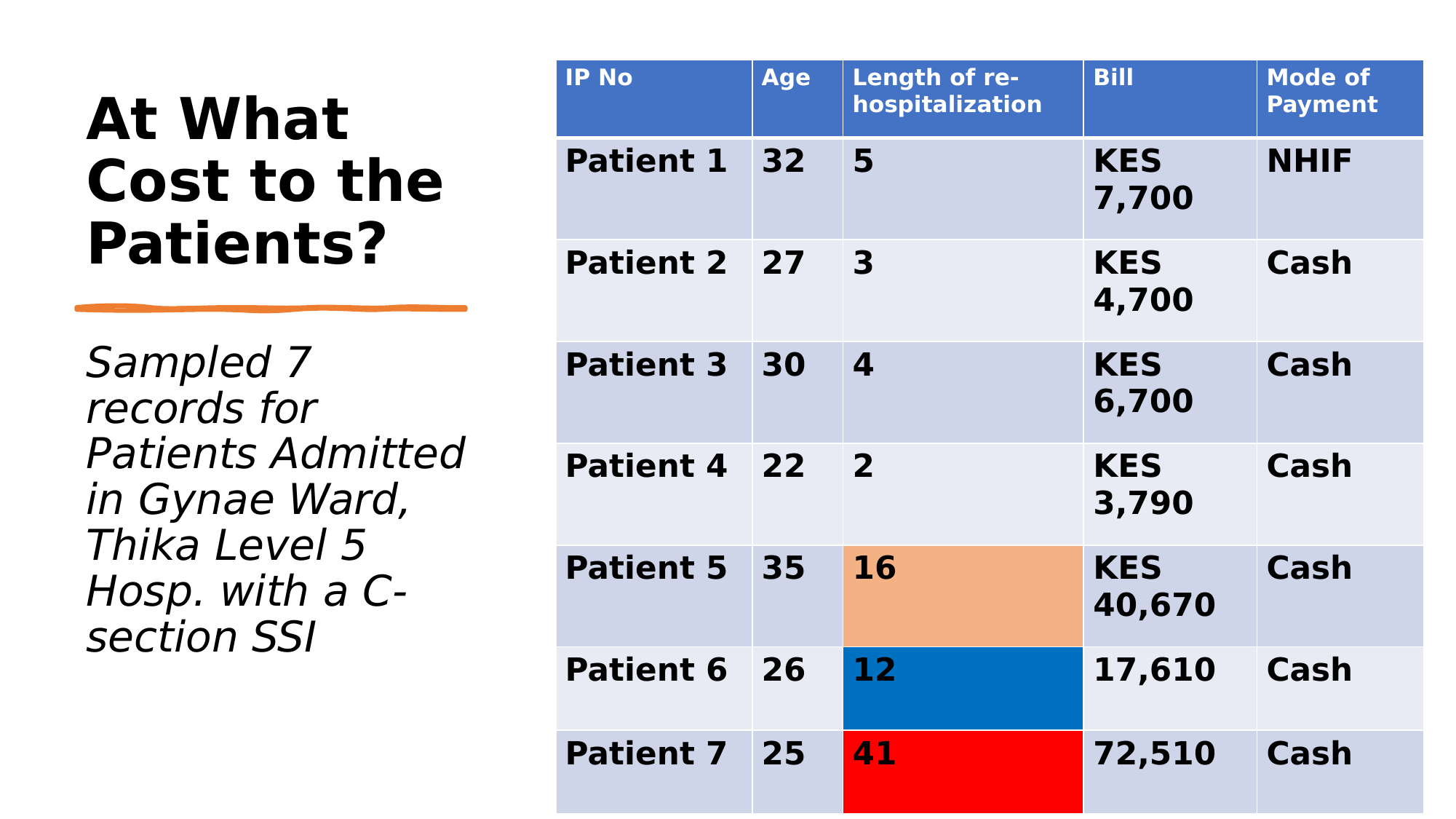

| IP No | Age | Length of re-hospitalization | Bill | Mode of Payment |
| --- | --- | --- | --- | --- |
| Patient 1 | 32 | 5 | KES 7,700 | NHIF |
| Patient 2 | 27 | 3 | KES 4,700 | Cash |
| Patient 3 | 30 | 4 | KES 6,700 | Cash |
| Patient 4 | 22 | 2 | KES 3,790 | Cash |
| Patient 5 | 35 | 16 | KES 40,670 | Cash |
| Patient 6 | 26 | 12 | 17,610 | Cash |
| Patient 7 | 25 | 41 | 72,510 | Cash |
# At What Cost to the Patients?

Sampled 7 records for Patients Admitted in Gynae Ward, Thika Level 5 Hosp. with a C-section SSI